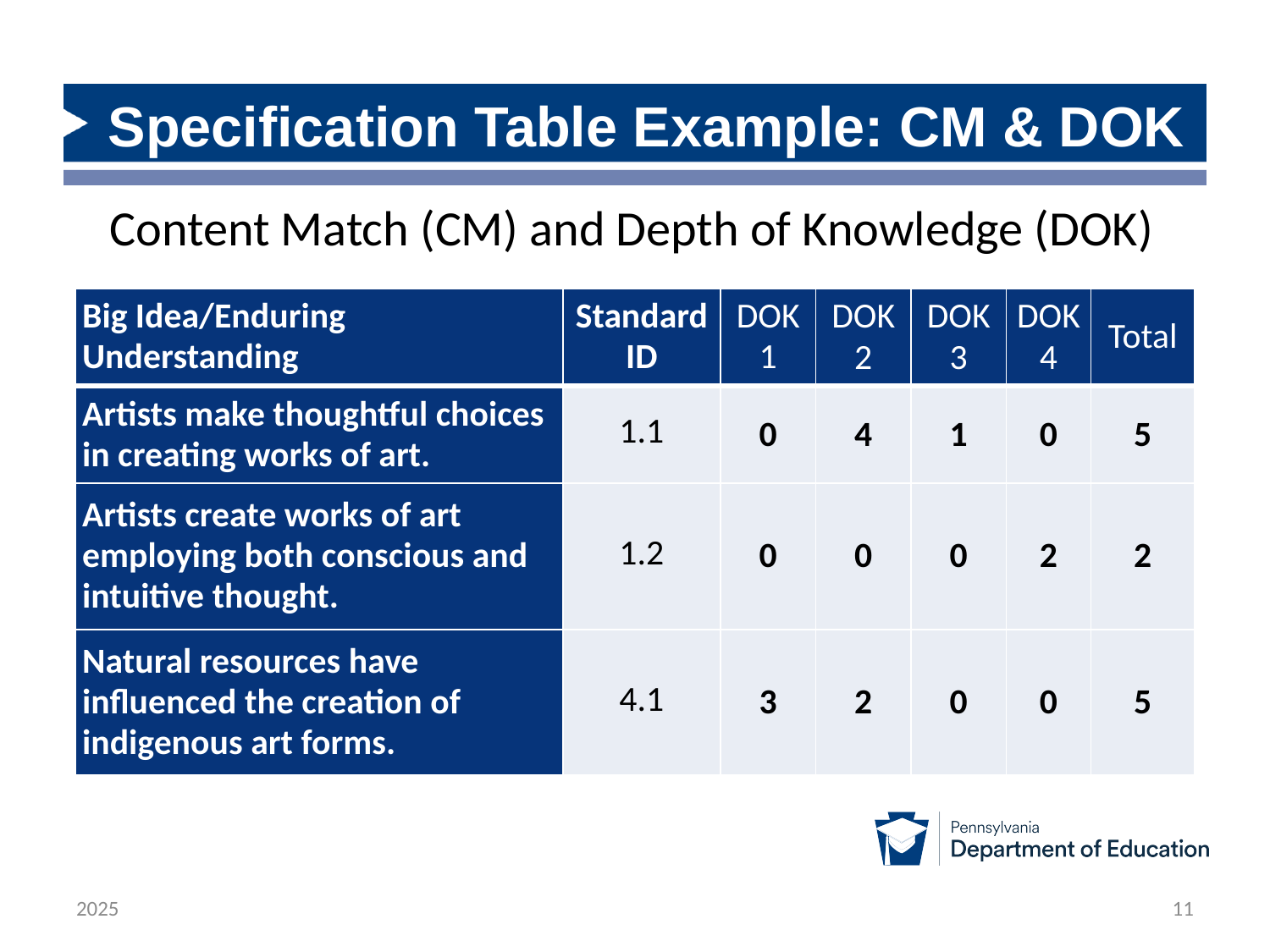

# Specification Table Example: CM & DOK
Content Match (CM) and Depth of Knowledge (DOK)
| Big Idea/Enduring Understanding | Standard ID | DOK 1 | DOK 2 | DOK 3 | DOK 4 | Total |
| --- | --- | --- | --- | --- | --- | --- |
| Artists make thoughtful choices in creating works of art. | 1.1 | 0 | 4 | 1 | 0 | 5 |
| Artists create works of art employing both conscious and intuitive thought. | 1.2 | 0 | 0 | 0 | 2 | 2 |
| Natural resources have influenced the creation of indigenous art forms. | 4.1 | 3 | 2 | 0 | 0 | 5 |
2025
11